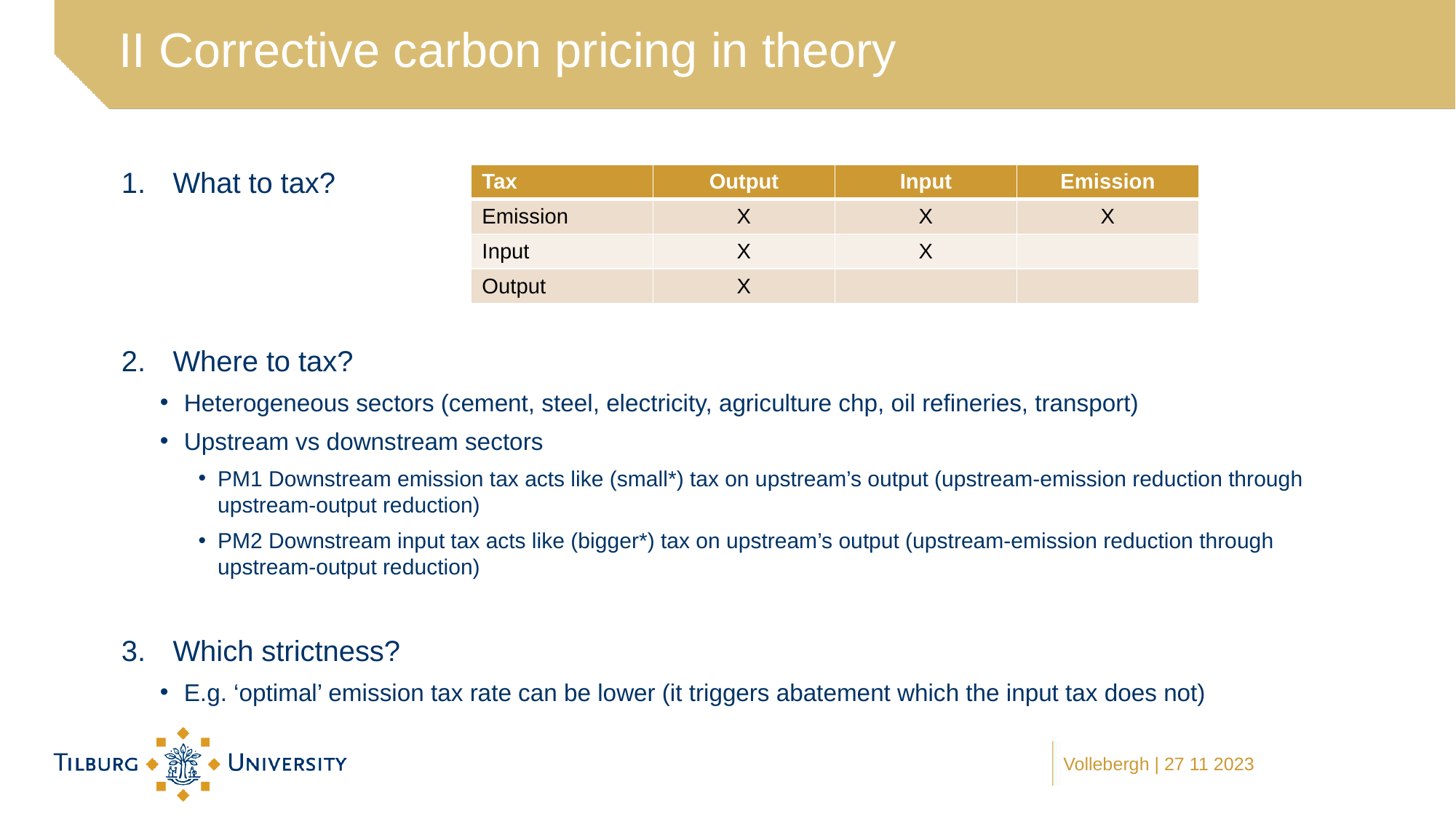

# II Corrective carbon pricing in theory
What to tax?

Where to tax?
Heterogeneous sectors (cement, steel, electricity, agriculture chp, oil refineries, transport)
Upstream vs downstream sectors
PM1 Downstream emission tax acts like (small*) tax on upstream’s output (upstream-emission reduction through upstream-output reduction)
PM2 Downstream input tax acts like (bigger*) tax on upstream’s output (upstream-emission reduction through upstream-output reduction)

Which strictness?
E.g. ‘optimal’ emission tax rate can be lower (it triggers abatement which the input tax does not)

| Tax | Output | Input | Emission |
| --- | --- | --- | --- |
| Emission | X | X | X |
| Input | X | X |  |
| Output | X |  |  |
Vollebergh | 27 11 2023